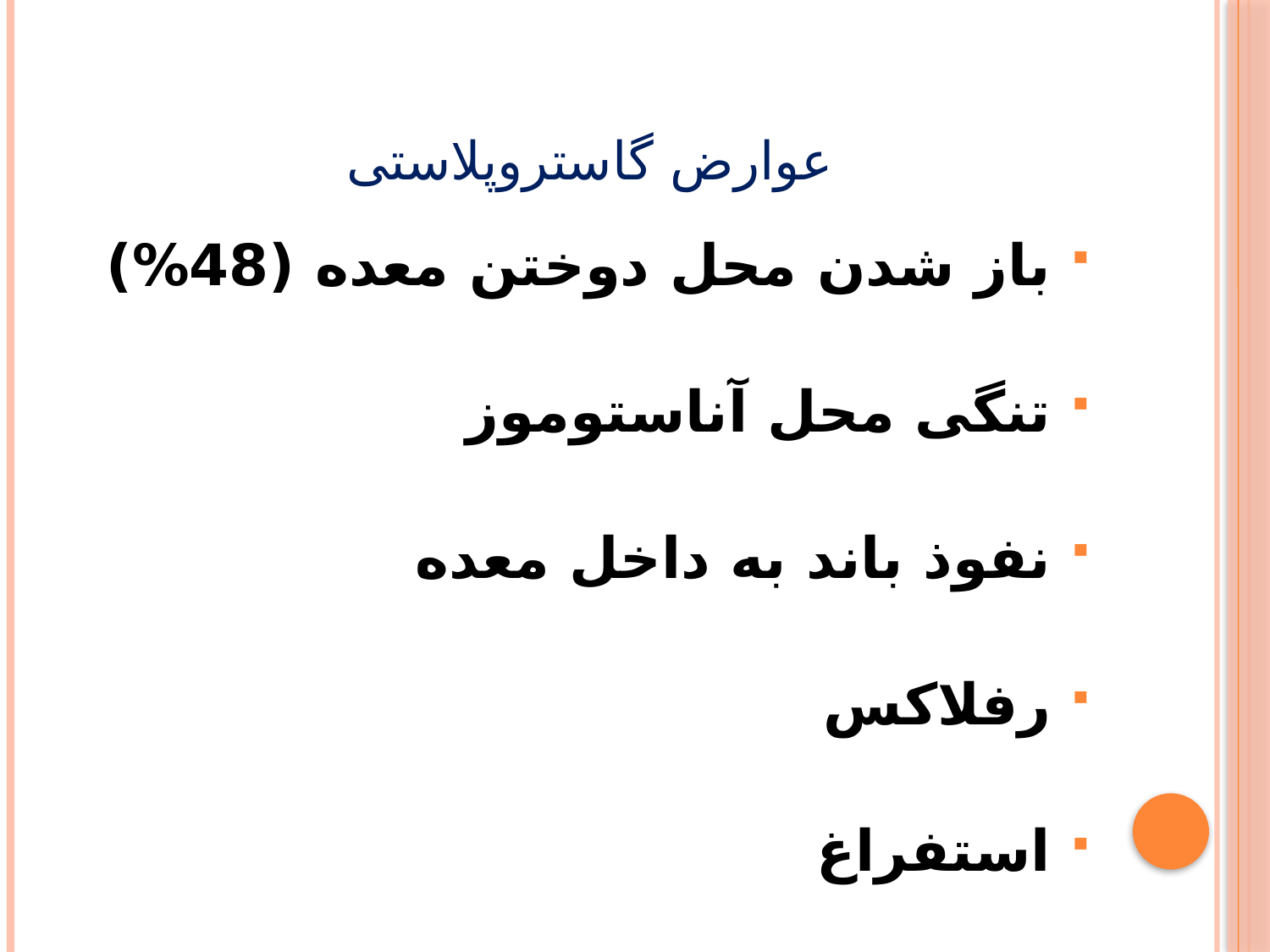

# عوارض گاستروپلاستی
باز شدن محل دوختن معده (48%)
تنگی محل آناستوموز
نفوذ باند به داخل معده
رفلاکس
استفراغ